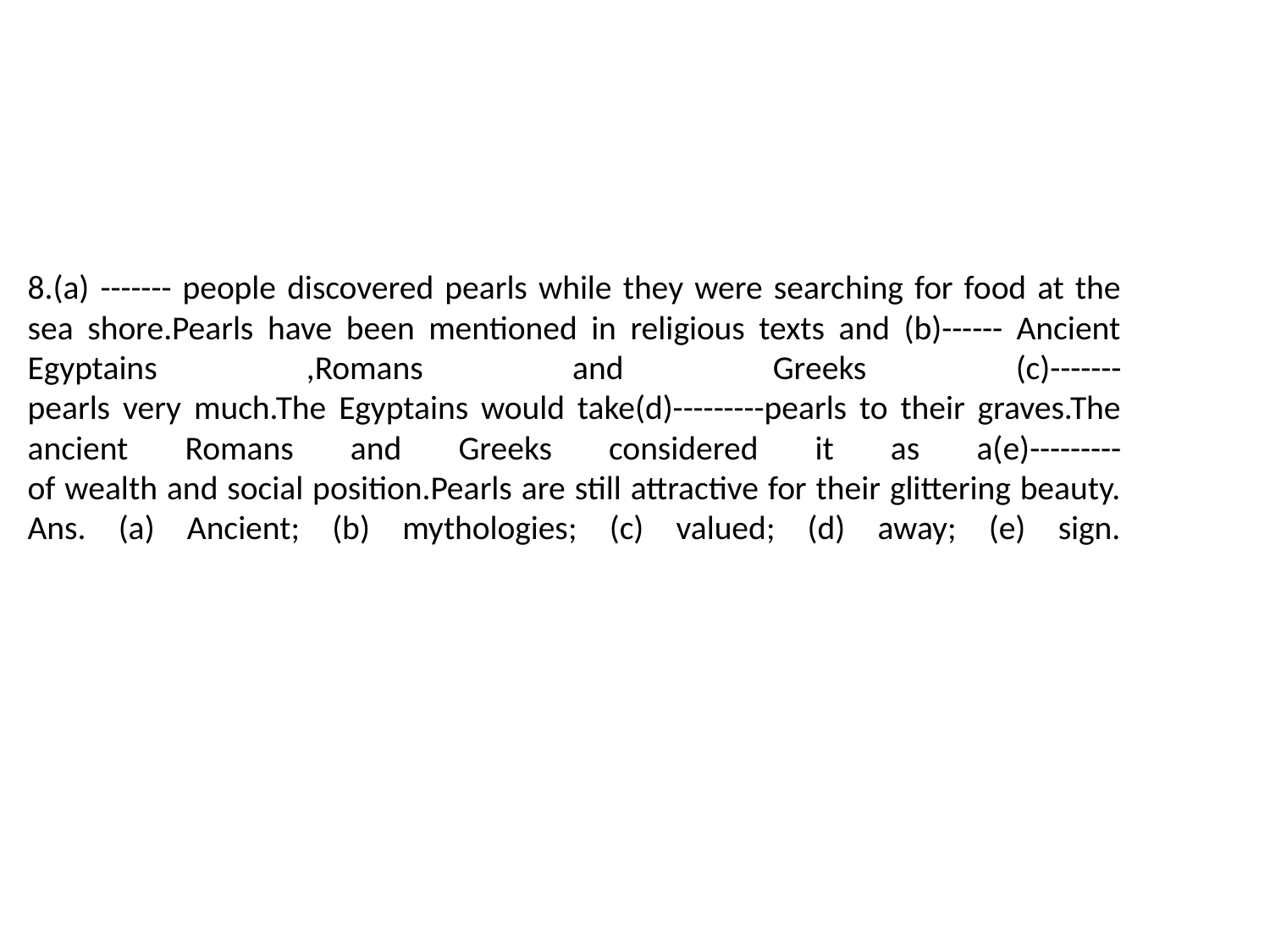

# 8.(a) ------- people discovered pearls while they were searching for food at the sea shore.Pearls have been mentioned in religious texts and (b)------ Ancient Egyptains ,Romans and Greeks (c)------- pearls very much.The Egyptains would take(d)---------pearls to their graves.The ancient Romans and Greeks considered it as a(e)--------- of wealth and social position.Pearls are still attractive for their glittering beauty. Ans. (a) Ancient; (b) mythologies; (c) valued; (d) away; (e) sign.